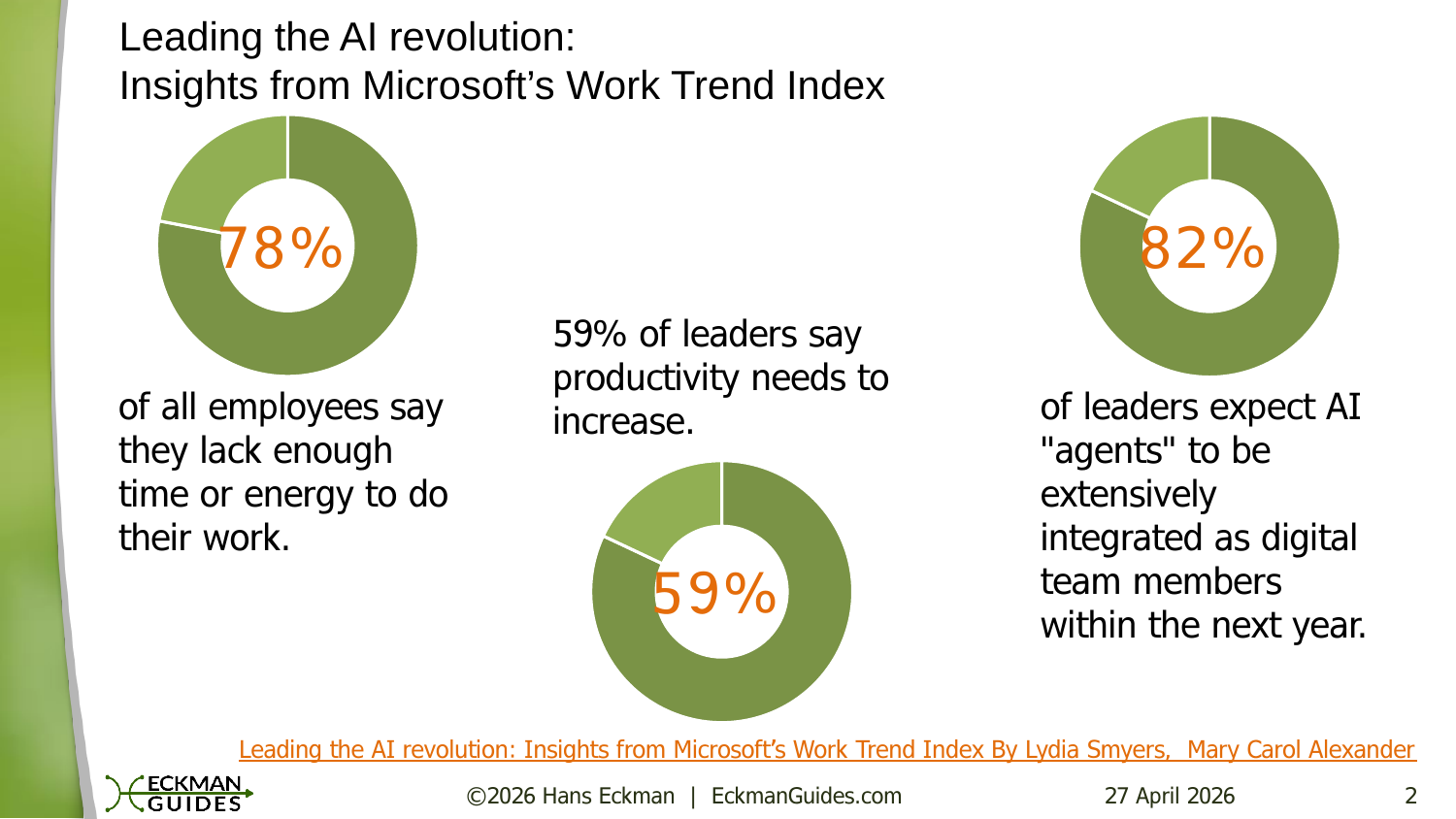

# Leading the AI revolution: Insights from Microsoft’s Work Trend Index

### Chart

| Category | Sales |
|---|---|
| 1st Qtr | 0.78 |
| 2nd Qtr | 0.22 |
78%
of all employees say they lack enough time or energy to do their work.

### Chart

| Category | Sales |
|---|---|
| 1st Qtr | 0.82 |
| 2nd Qtr | 0.18 |
82%
59% of leaders say productivity needs to increase.

### Chart

| Category | Sales |
|---|---|
| 1st Qtr | 0.82 |
| 2nd Qtr | 0.18 |
59%
of leaders expect AI "agents" to be extensively integrated as digital team members within the next year.
Leading the AI revolution: Insights from Microsoft’s Work Trend Index By Lydia Smyers,  Mary Carol Alexander
©2026 Hans Eckman  |  EckmanGuides.com
27 April 2026
2